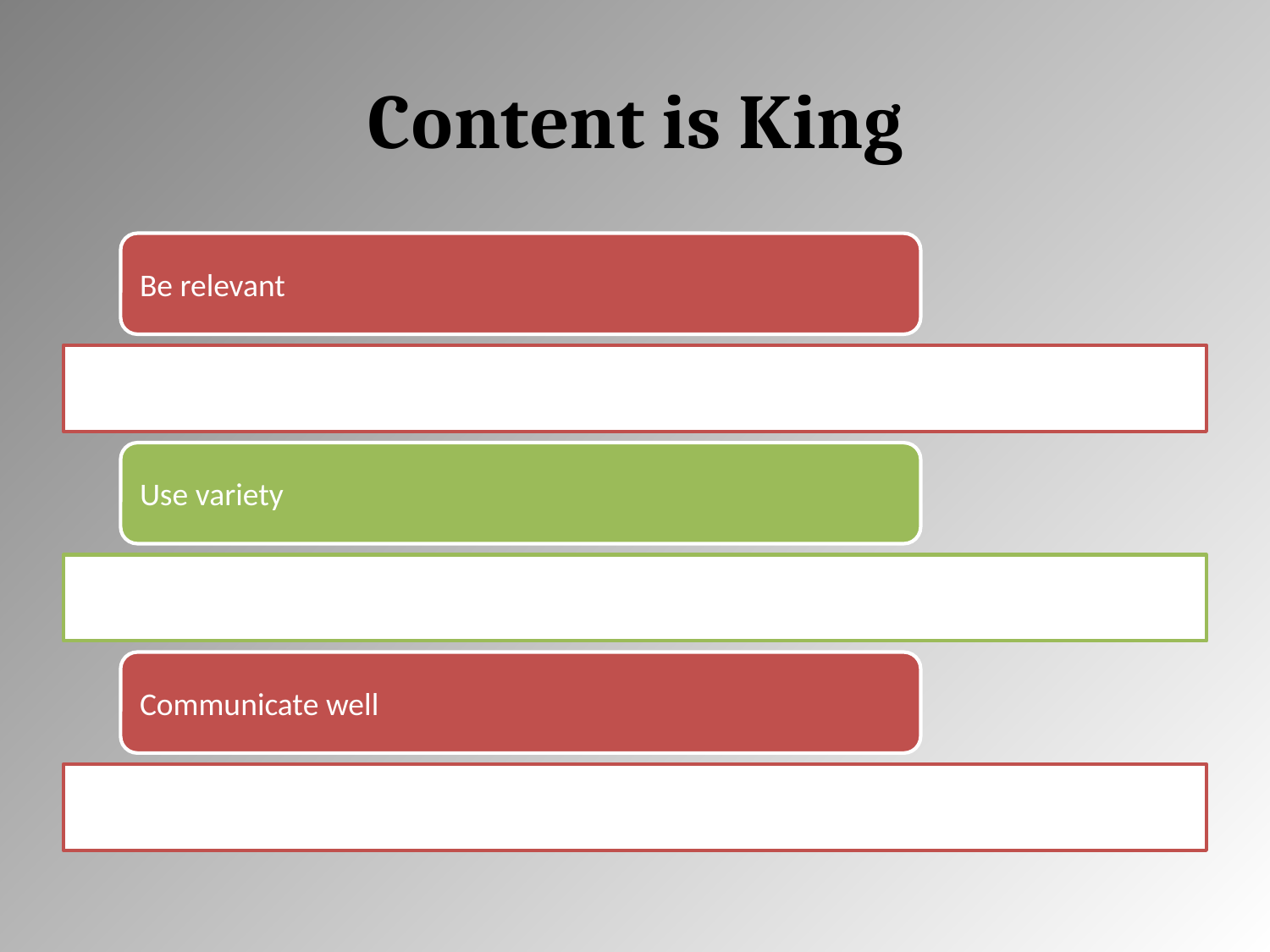

# Content is King
Be relevant
Use variety
Communicate well